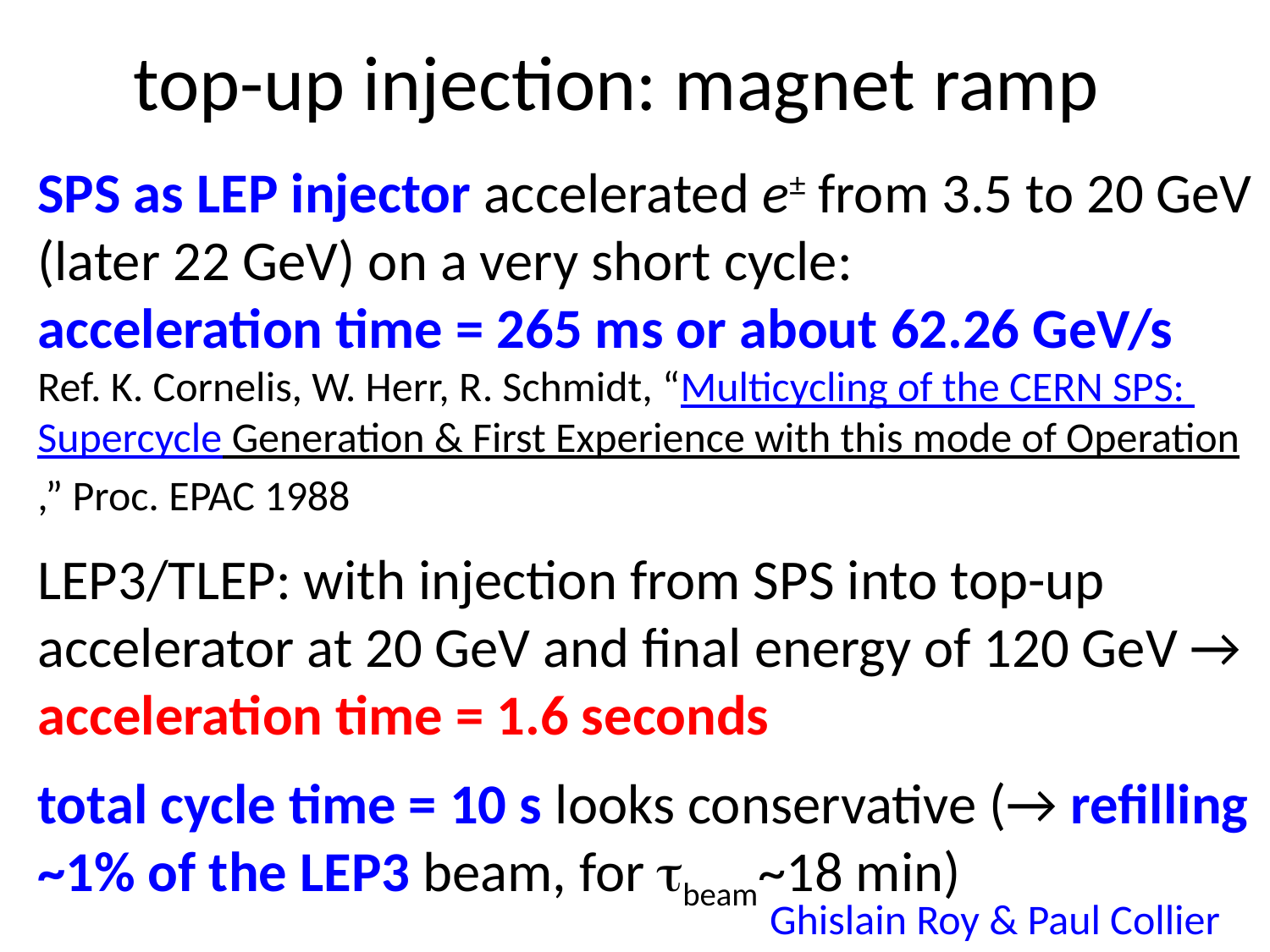

# top-up injection: magnet ramp
SPS as LEP injector accelerated e± from 3.5 to 20 GeV (later 22 GeV) on a very short cycle:
acceleration time = 265 ms or about 62.26 GeV/s
Ref. K. Cornelis, W. Herr, R. Schmidt, “Multicycling of the CERN SPS: Supercycle Generation & First Experience with this mode of Operation,” Proc. EPAC 1988

LEP3/TLEP: with injection from SPS into top-up accelerator at 20 GeV and final energy of 120 GeV → acceleration time = 1.6 seconds

total cycle time = 10 s looks conservative (→ refilling ~1% of the LEP3 beam, for τbeam~18 min)
Ghislain Roy & Paul Collier